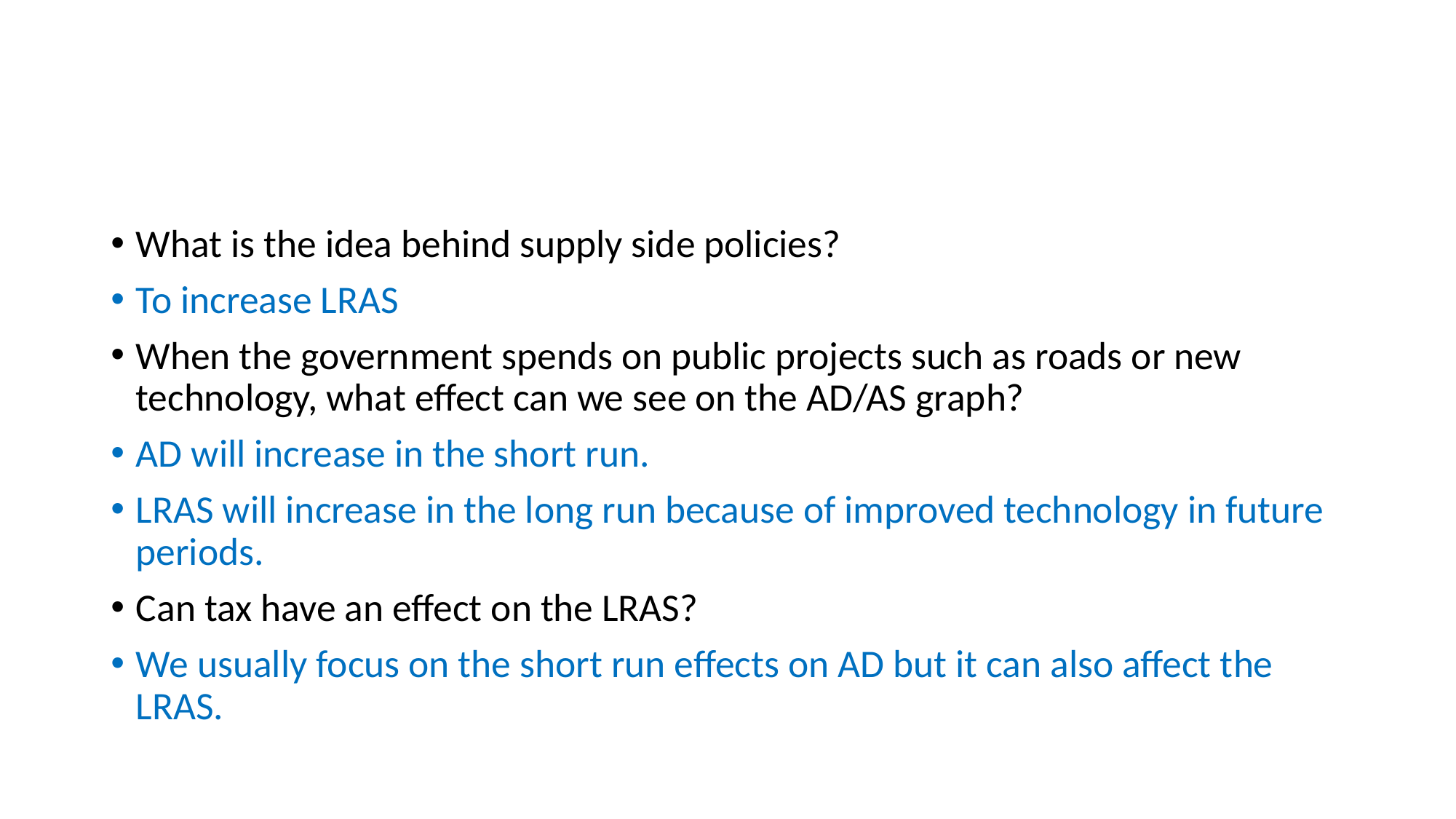

#
What is the idea behind supply side policies?
To increase LRAS
When the government spends on public projects such as roads or new technology, what effect can we see on the AD/AS graph?
AD will increase in the short run.
LRAS will increase in the long run because of improved technology in future periods.
Can tax have an effect on the LRAS?
We usually focus on the short run effects on AD but it can also affect the LRAS.